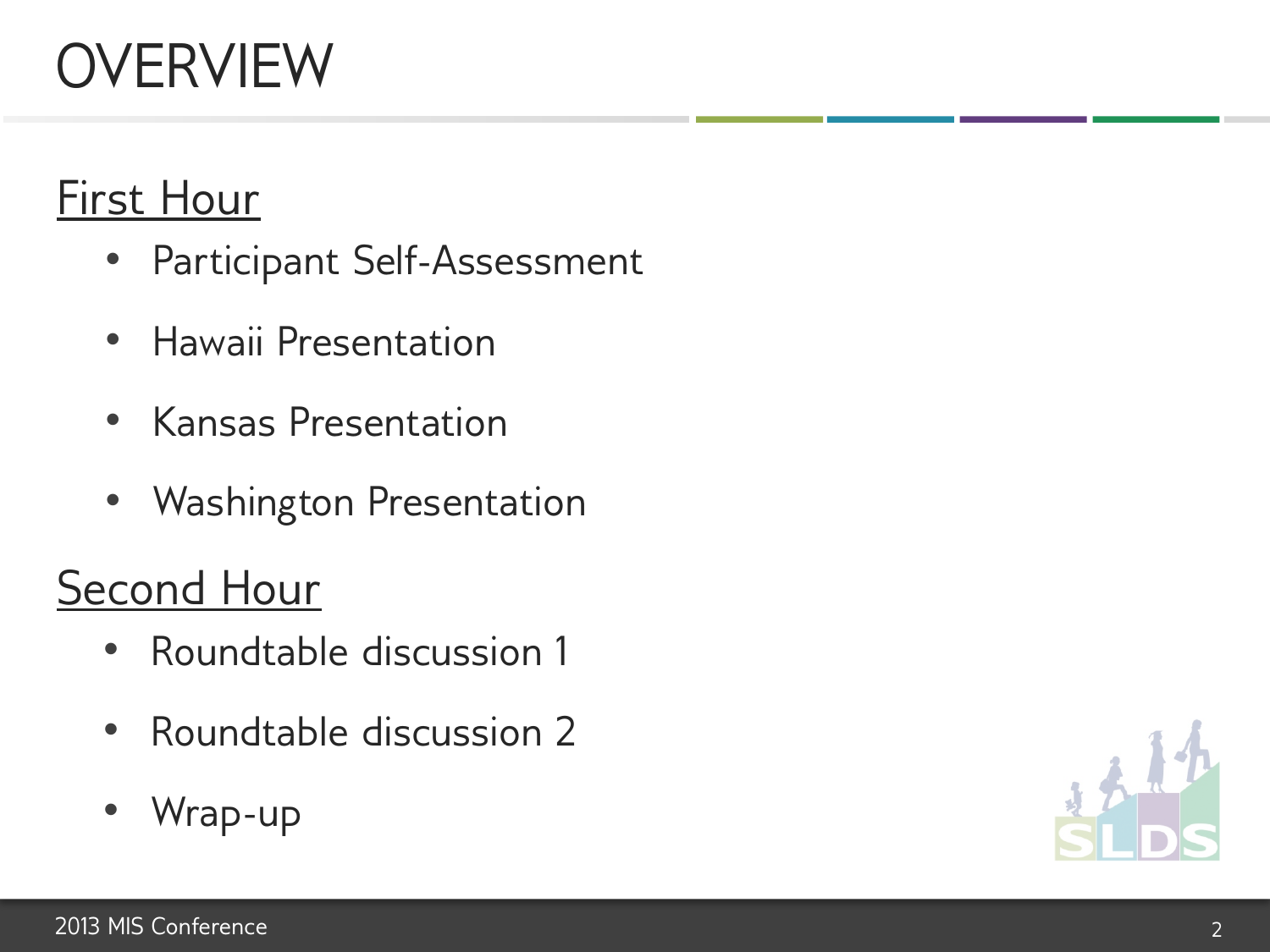

# Overview
First Hour
Participant Self-Assessment
Hawaii Presentation
Kansas Presentation
Washington Presentation
Second Hour
Roundtable discussion 1
Roundtable discussion 2
Wrap-up
2